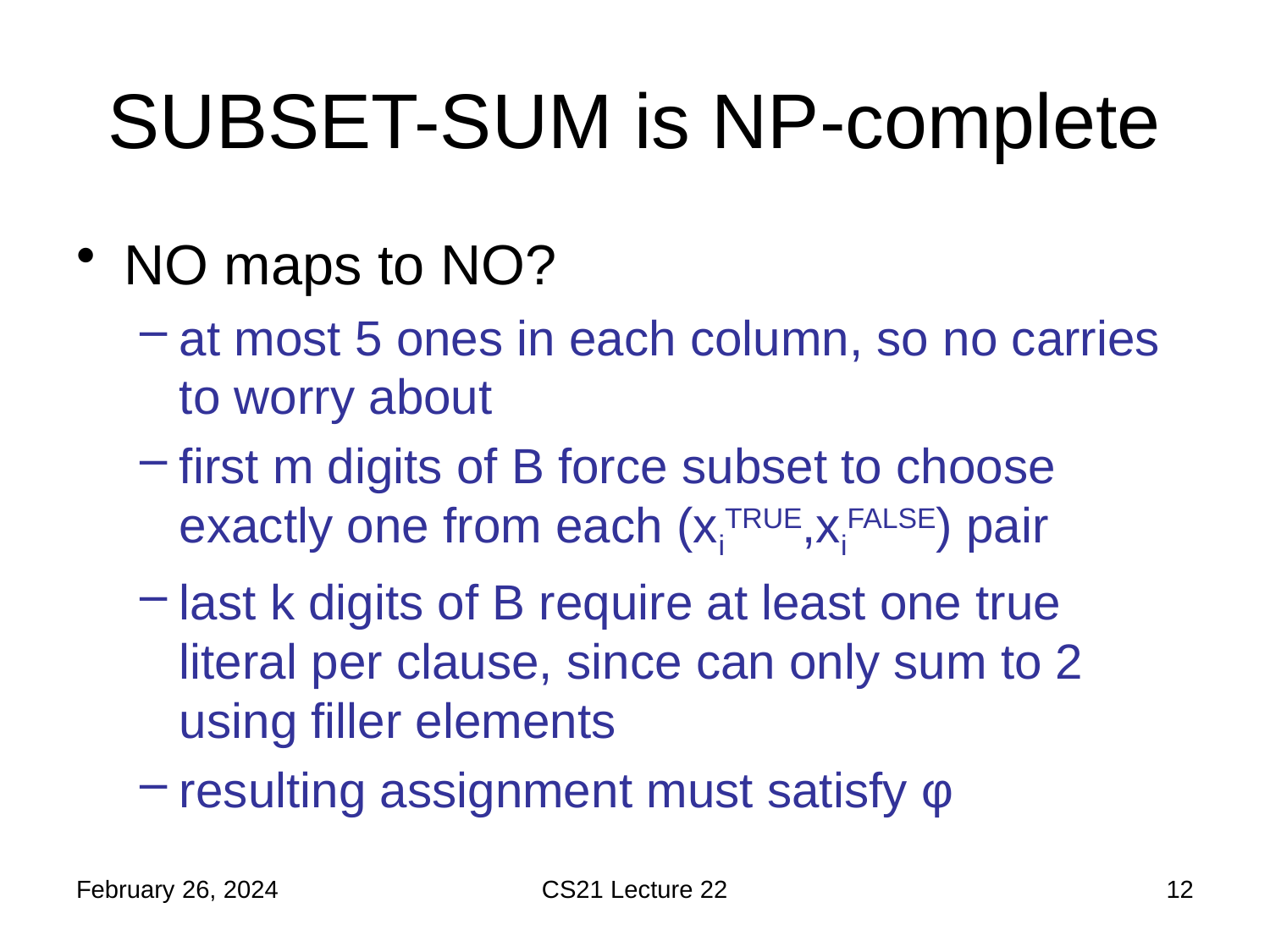

# SUBSET-SUM is NP-complete
NO maps to NO?
at most 5 ones in each column, so no carries to worry about
first m digits of B force subset to choose exactly one from each (xiTRUE,xiFALSE) pair
last k digits of B require at least one true literal per clause, since can only sum to 2 using filler elements
resulting assignment must satisfy φ
February 26, 2024
CS21 Lecture 22
12